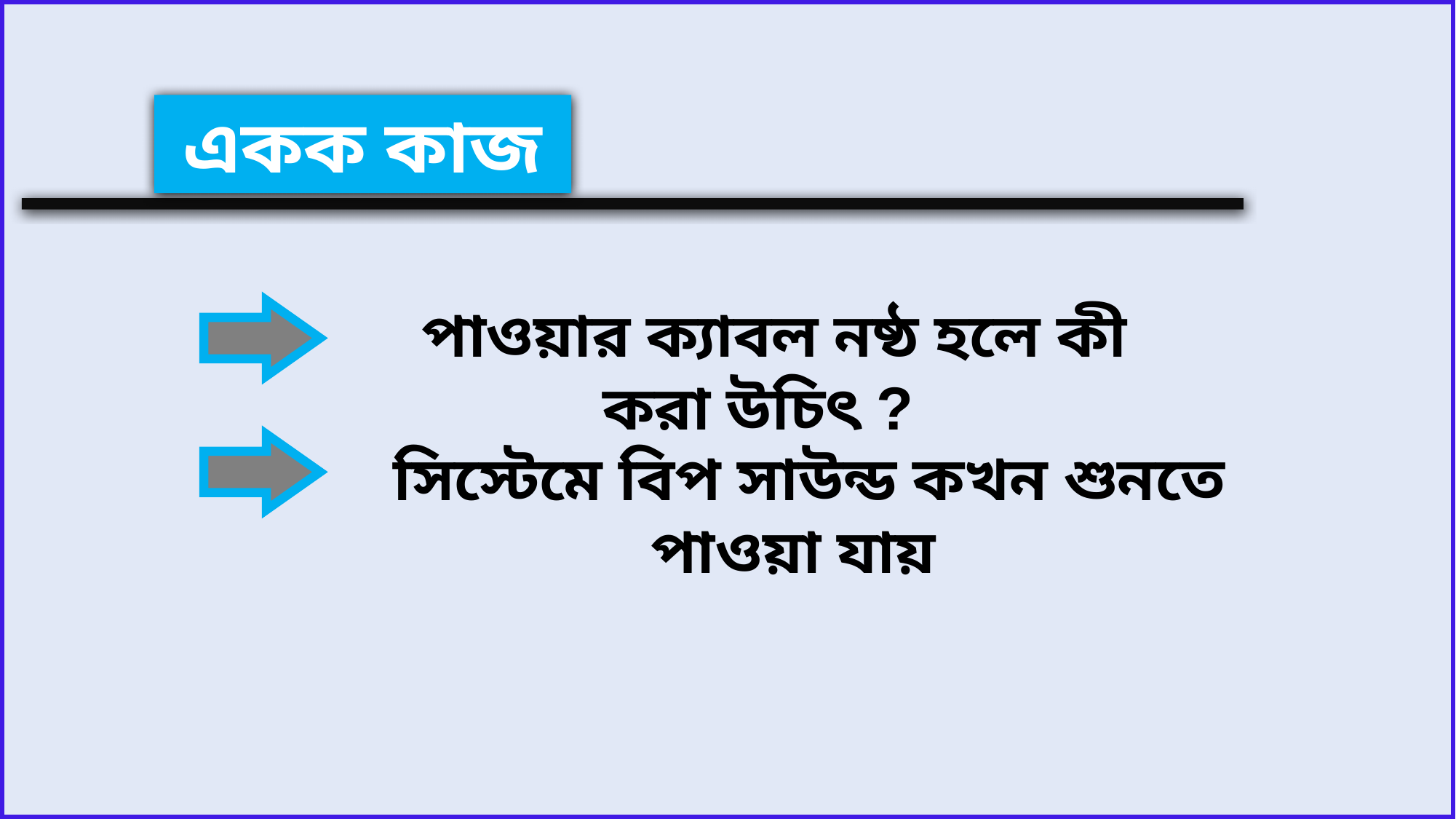

একক কাজ

 পাওয়ার ক্যাবল নষ্ঠ হলে কী করা উচিৎ ?

  সিস্টেমে বিপ সাউন্ড কখন শুনতে পাওয়া যায়